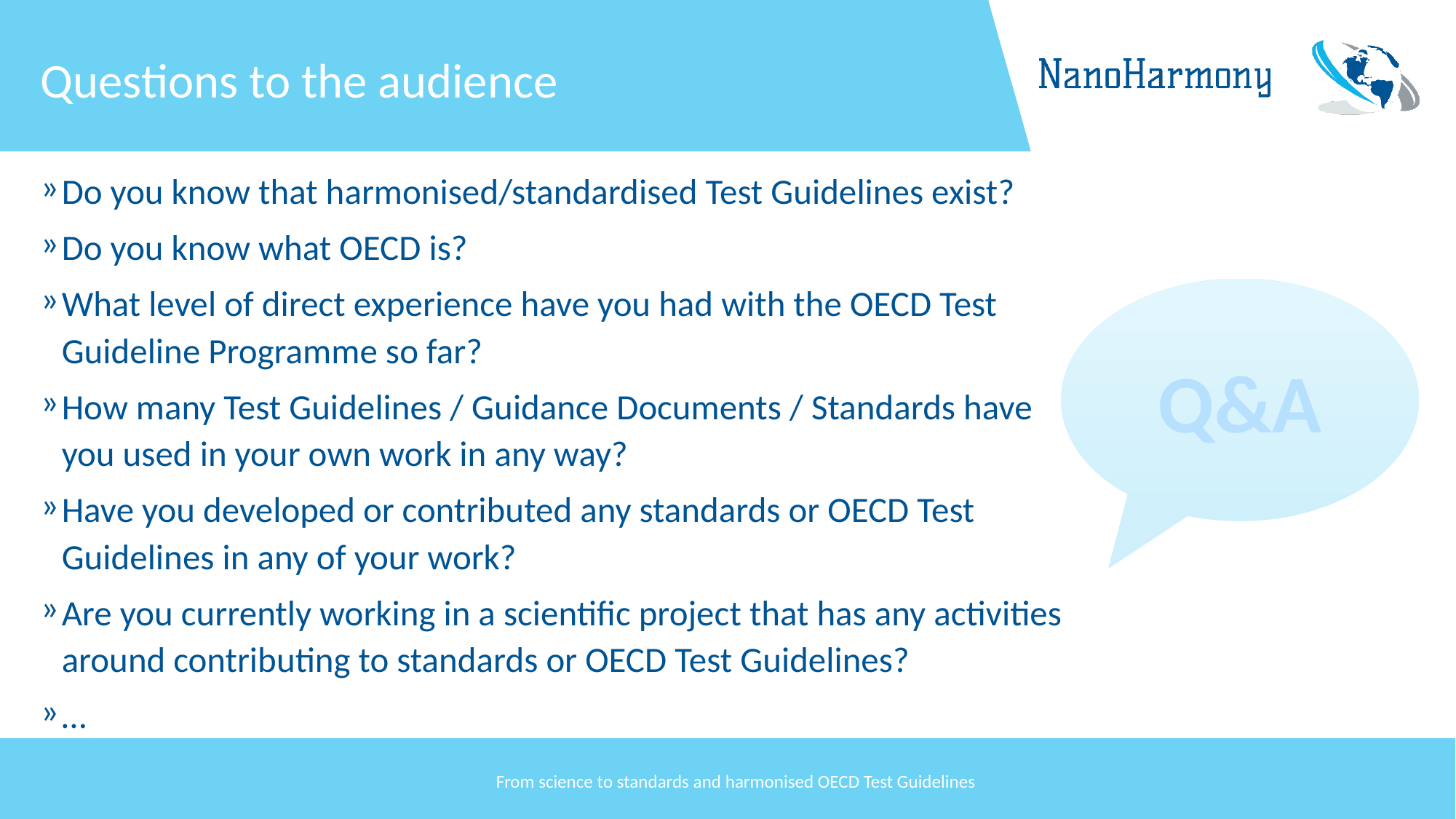

# Questions to the audience
Do you know that harmonised/standardised Test Guidelines exist?
Do you know what OECD is?
What level of direct experience have you had with the OECD Test Guideline Programme so far?
How many Test Guidelines / Guidance Documents / Standards have you used in your own work in any way?
Have you developed or contributed any standards or OECD Test Guidelines in any of your work?
Are you currently working in a scientific project that has any activities around contributing to standards or OECD Test Guidelines?
…
Q&A
From science to standards and harmonised OECD Test Guidelines